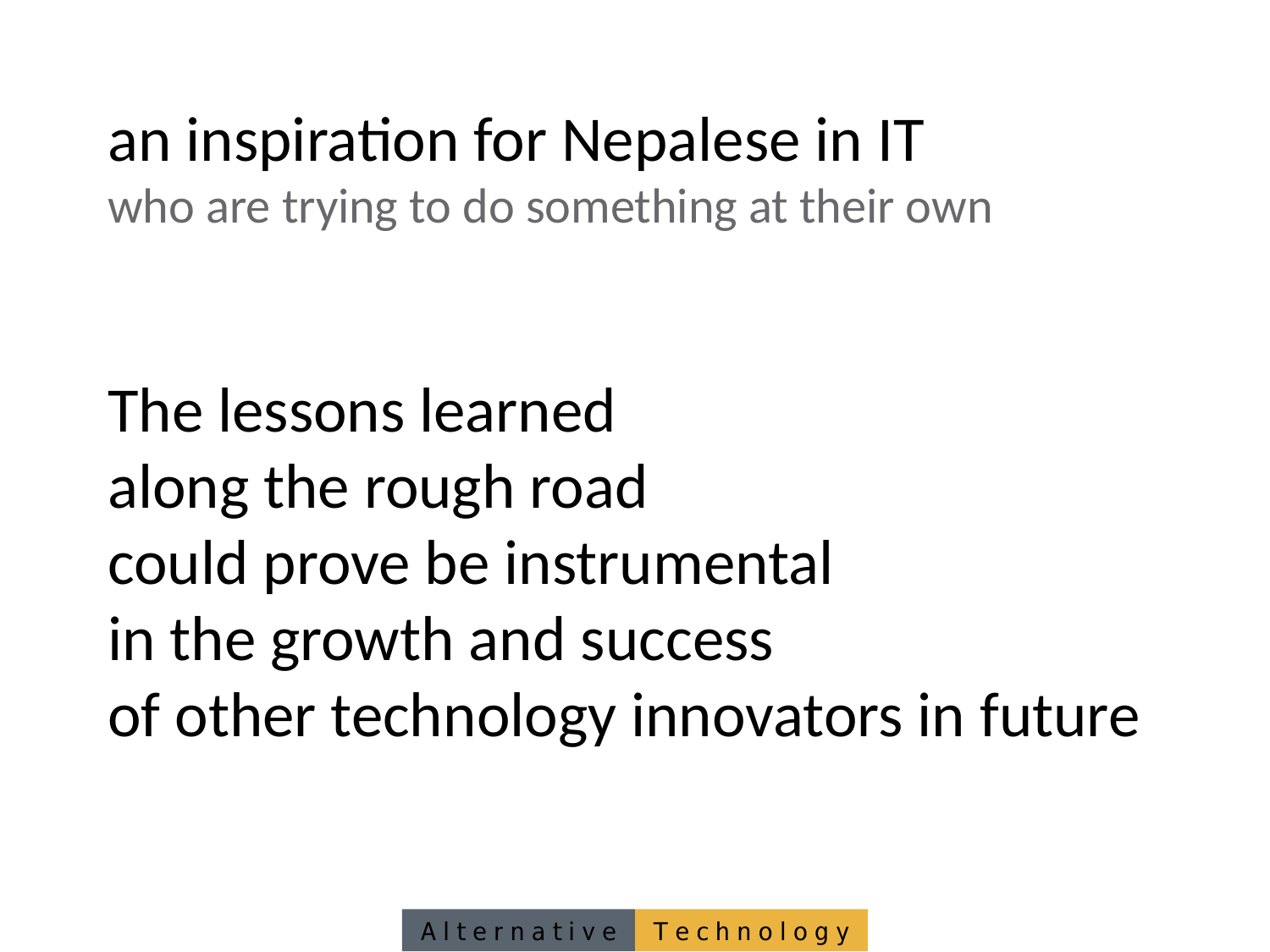

an inspiration for Nepalese in IT
who are trying to do something at their own
The lessons learned
along the rough road
could prove be instrumental
in the growth and success
of other technology innovators in future
A l t e r n a t i v e
T e c h n o l o g y